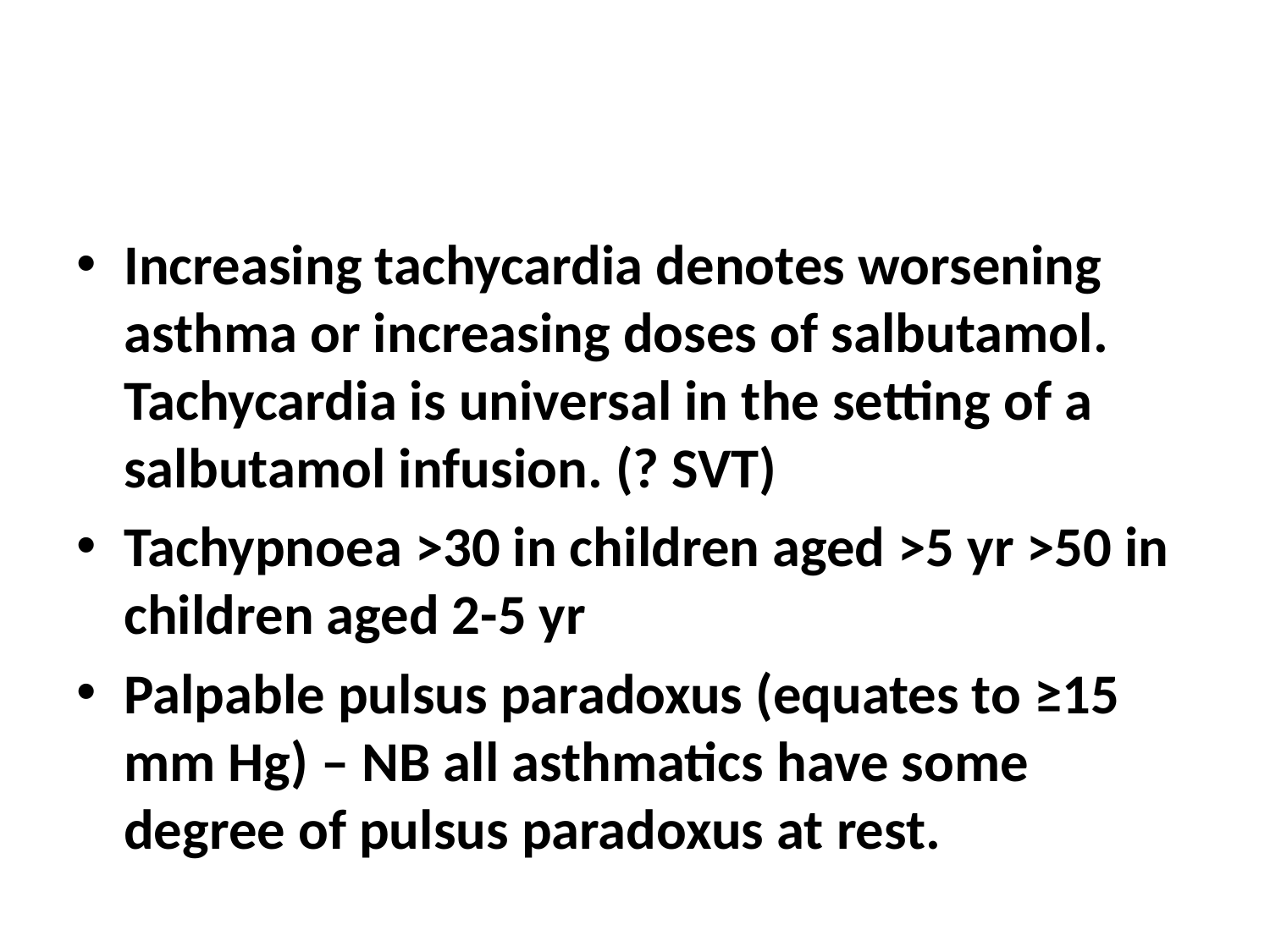

#
Increasing tachycardia denotes worsening asthma or increasing doses of salbutamol. Tachycardia is universal in the setting of a salbutamol infusion. (? SVT)
Tachypnoea >30 in children aged >5 yr >50 in children aged 2-5 yr
Palpable pulsus paradoxus (equates to ≥15 mm Hg) – NB all asthmatics have some degree of pulsus paradoxus at rest.